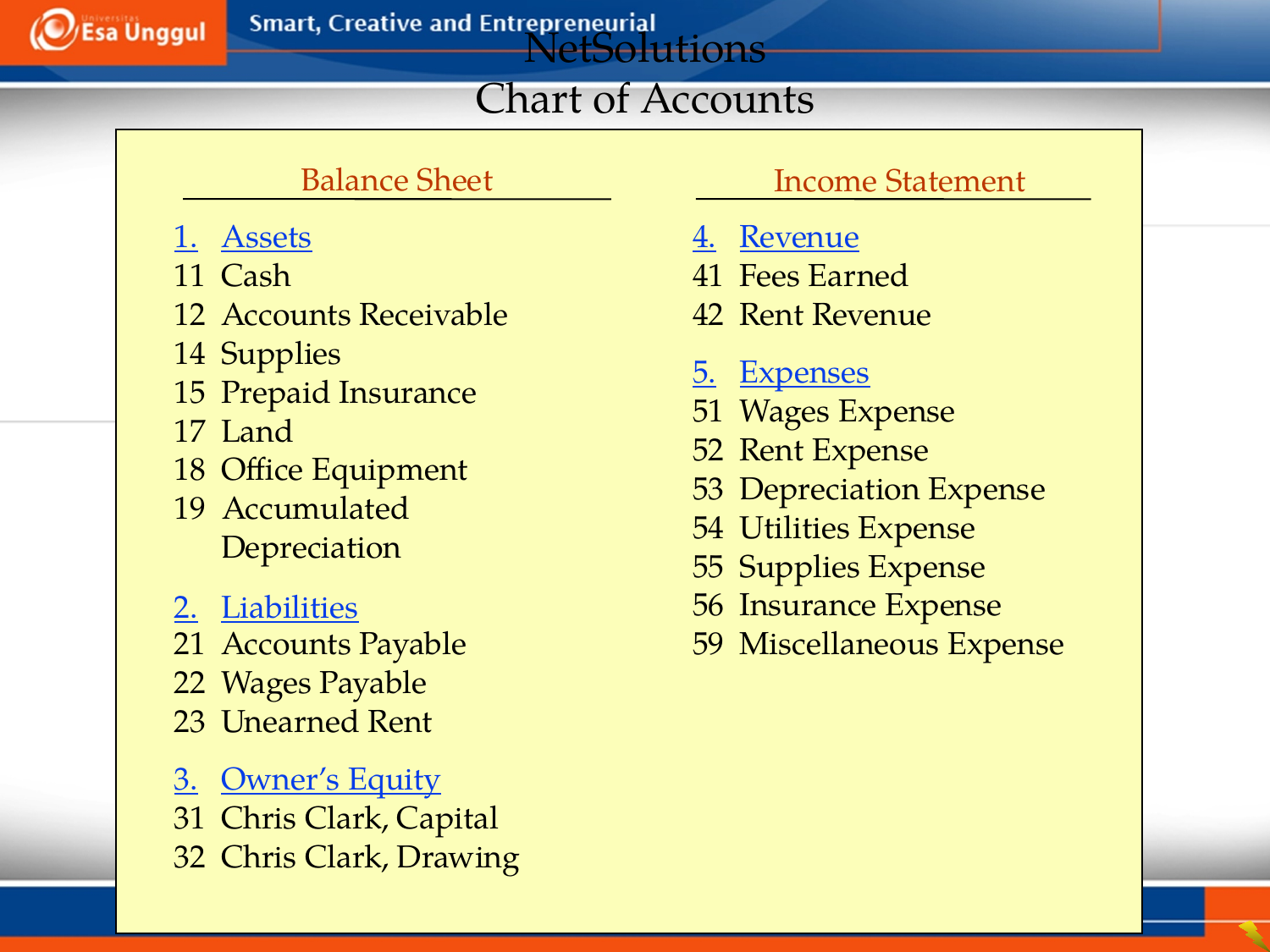

NetSolutions
Chart of Accounts

Balance Sheet
Income Statement

1.	Assets
11	Cash
12	Accounts Receivable
14	Supplies
15	Prepaid Insurance
17	Land
18	Office Equipment
19  Accumulated 	Depreciation19	Accumulated Depreciation
2.	Liabilities
21	Accounts Payable
22	Wages Payable
23	Unearned Rent

3.	Owner’s Equity
31	Chris Clark, Capital
32	Chris Clark, Drawing
4.	Revenue
41	Fees Earned
42	Rent Revenue

5.	Expenses
51	Wages Expense
52	Rent Expense
53	Depreciation Expense
54	Utilities Expense
55	Supplies Expense
56	Insurance Expense
59	Miscellaneous Expense